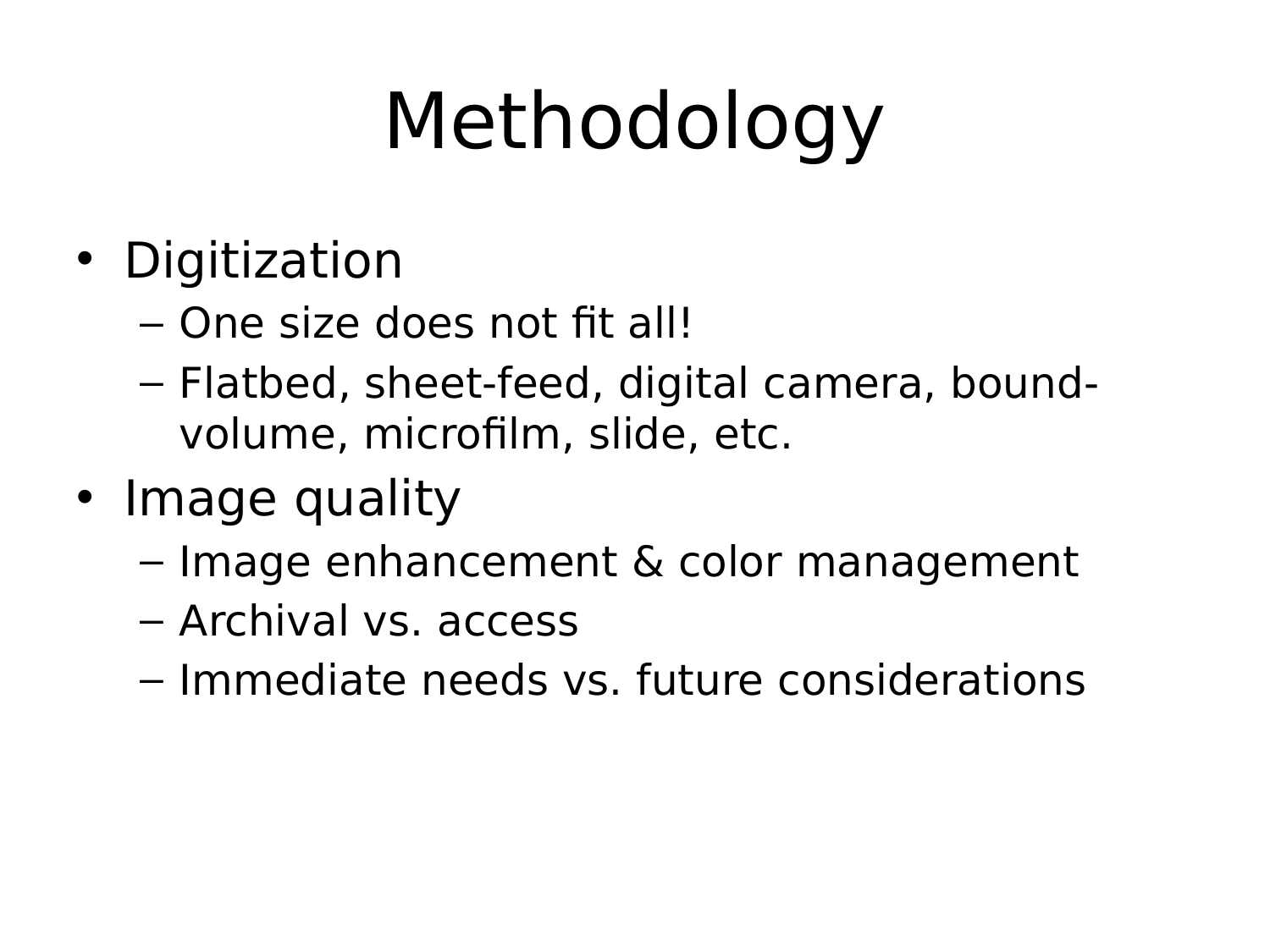

# Methodology
Digitization
One size does not fit all!
Flatbed, sheet-feed, digital camera, bound-volume, microfilm, slide, etc.
Image quality
Image enhancement & color management
Archival vs. access
Immediate needs vs. future considerations